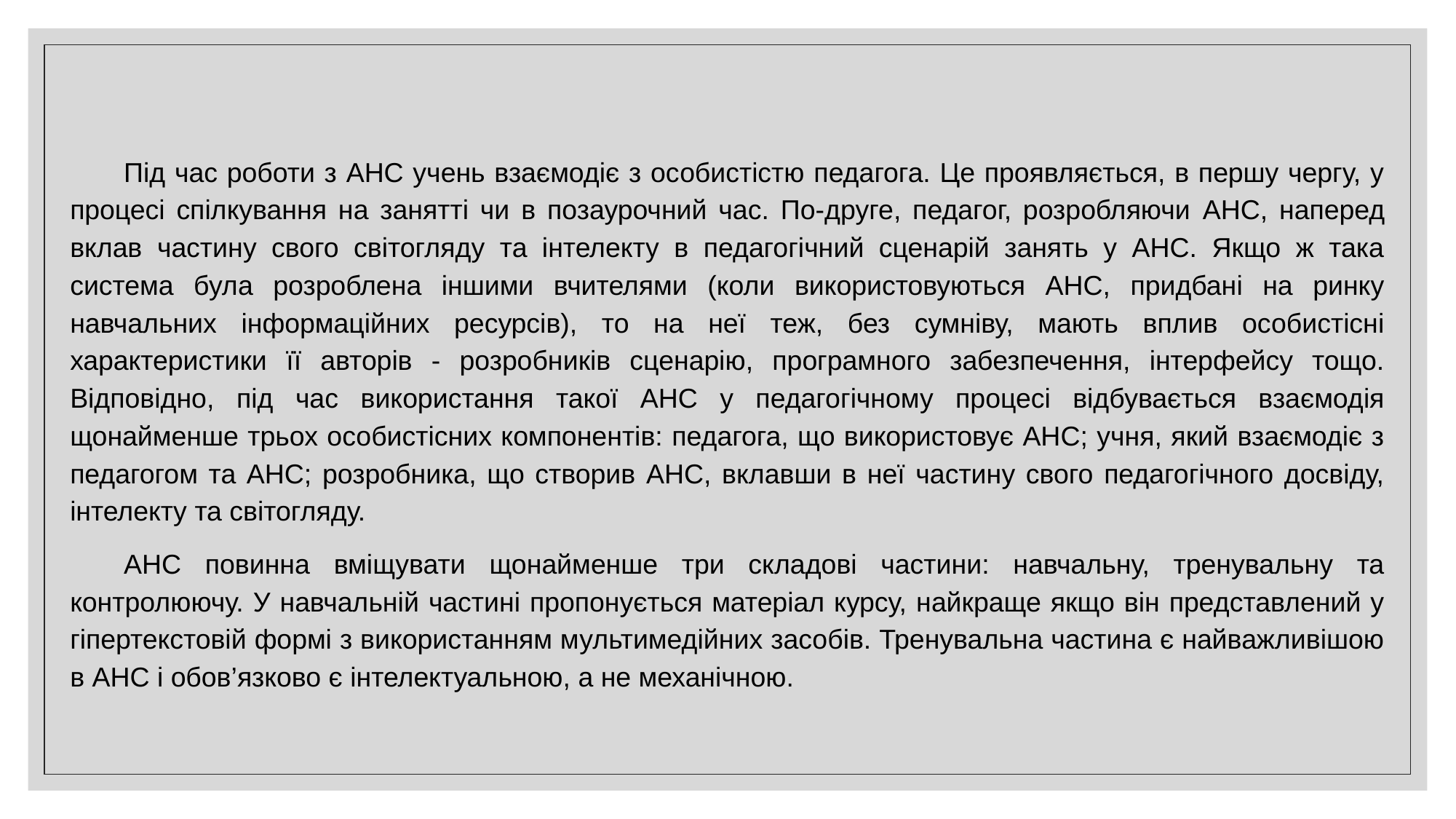

Під час роботи з АНС учень взаємодіє з особистістю педагога. Це проявляється, в першу чергу, у процесі спілкування на занятті чи в позаурочний час. По-друге, педагог, розробляючи АНС, наперед вклав частину свого світогляду та інтелекту в педагогічний сценарій занять у АНС. Якщо ж така система була розроблена іншими вчителями (коли використовуються АНС, придбані на ринку навчальних інформаційних ресурсів), то на неї теж, без сумніву, мають вплив особистісні характеристики її авторів - розробників сценарію, програмного забезпечення, інтерфейсу тощо. Відповідно, під час використання такої АНС у педагогічному процесі відбувається взаємодія щонайменше трьох особистісних компонентів: педагога, що використовує АНС; учня, який взаємодіє з педагогом та АНС; розробника, що створив АНС, вклавши в неї частину свого педагогічного досвіду, інтелекту та світогляду.
АНС повинна вміщувати щонайменше три складові частини: навчальну, тренувальну та контролюючу. У навчальній частині пропонується матеріал курсу, найкраще якщо він представлений у гіпертекстовій формі з використанням мультимедійних засобів. Тренувальна частина є найважливішою в АНС і обов’язково є інтелектуальною, а не механічною.